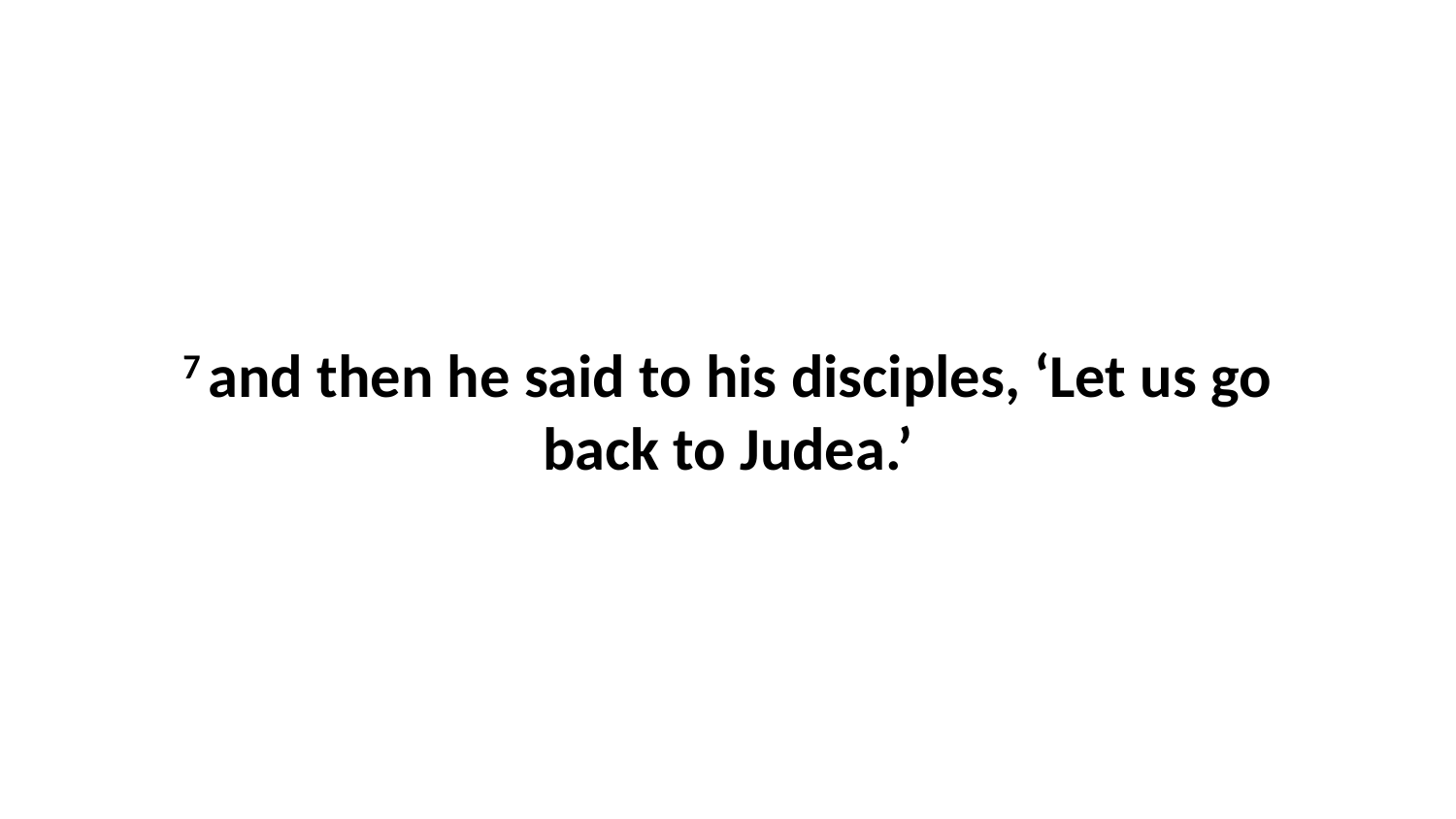

7 and then he said to his disciples, ‘Let us go back to Judea.’